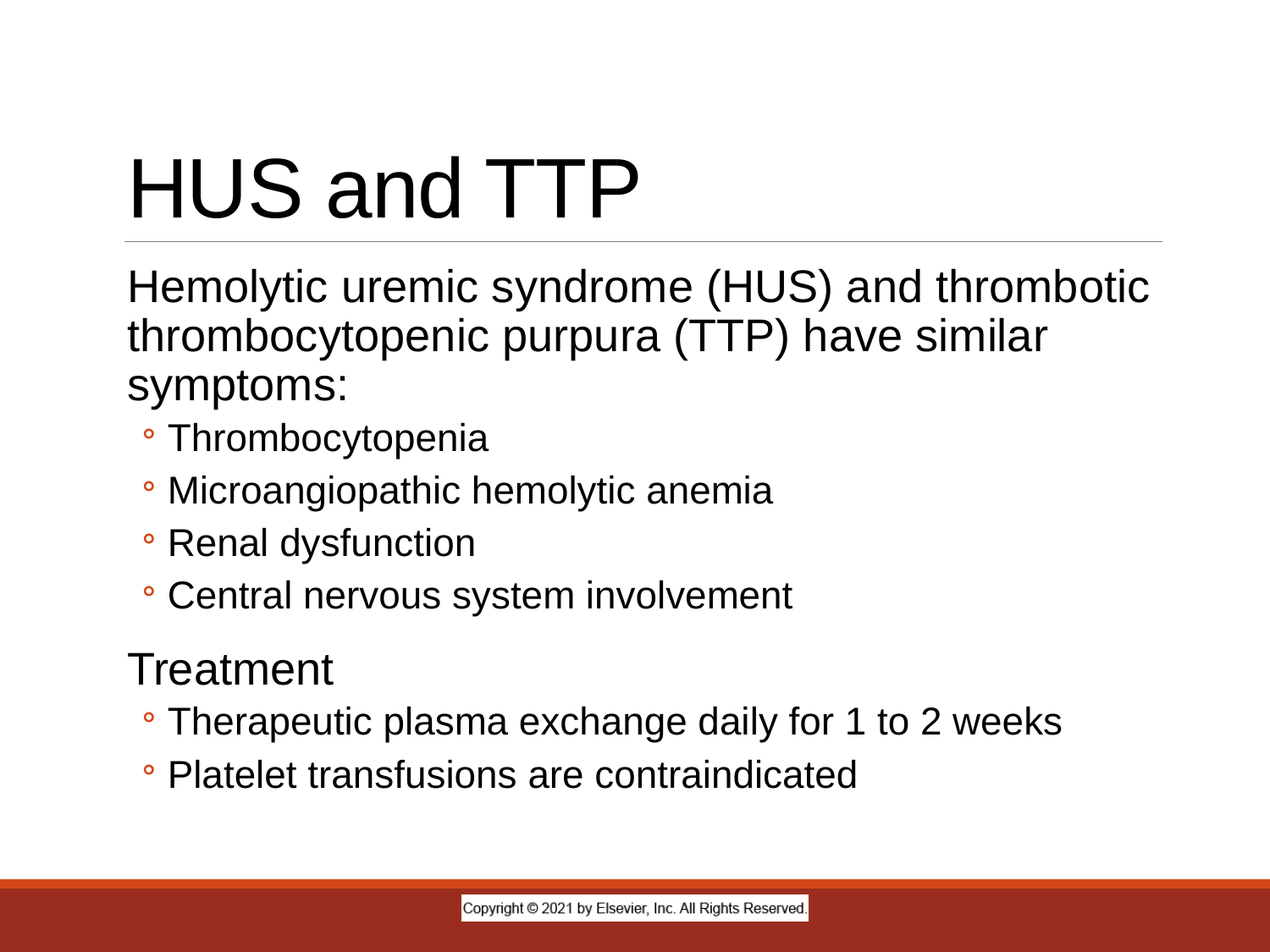

# HUS and TTP
Hemolytic uremic syndrome (HUS) and thrombotic thrombocytopenic purpura (TTP) have similar symptoms:
Thrombocytopenia
Microangiopathic hemolytic anemia
Renal dysfunction
Central nervous system involvement
Treatment
Therapeutic plasma exchange daily for 1 to 2 weeks
Platelet transfusions are contraindicated